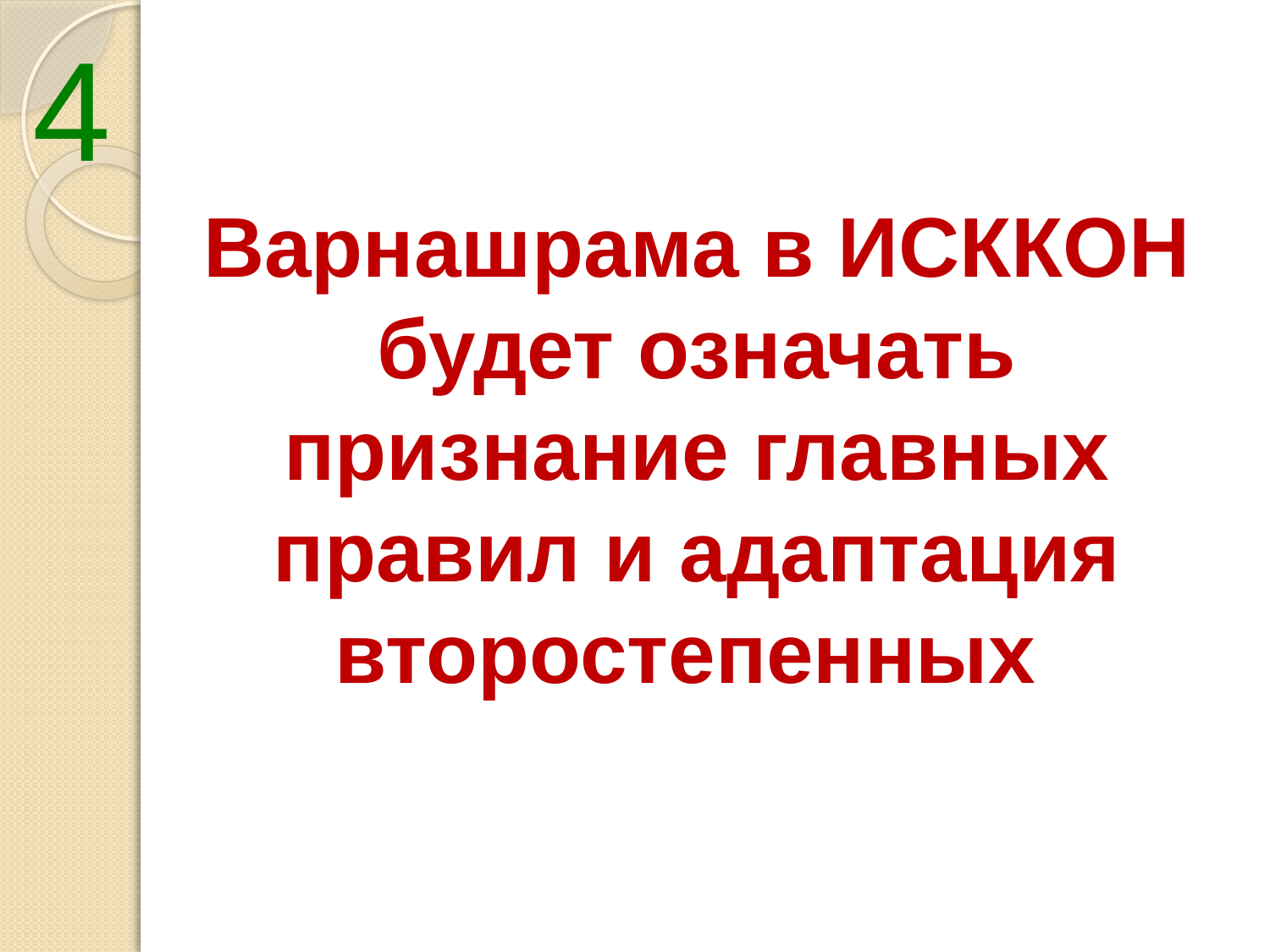

# 4

Варнашрама в ИСККОН будет означать признание главных правил и адаптация второстепенных